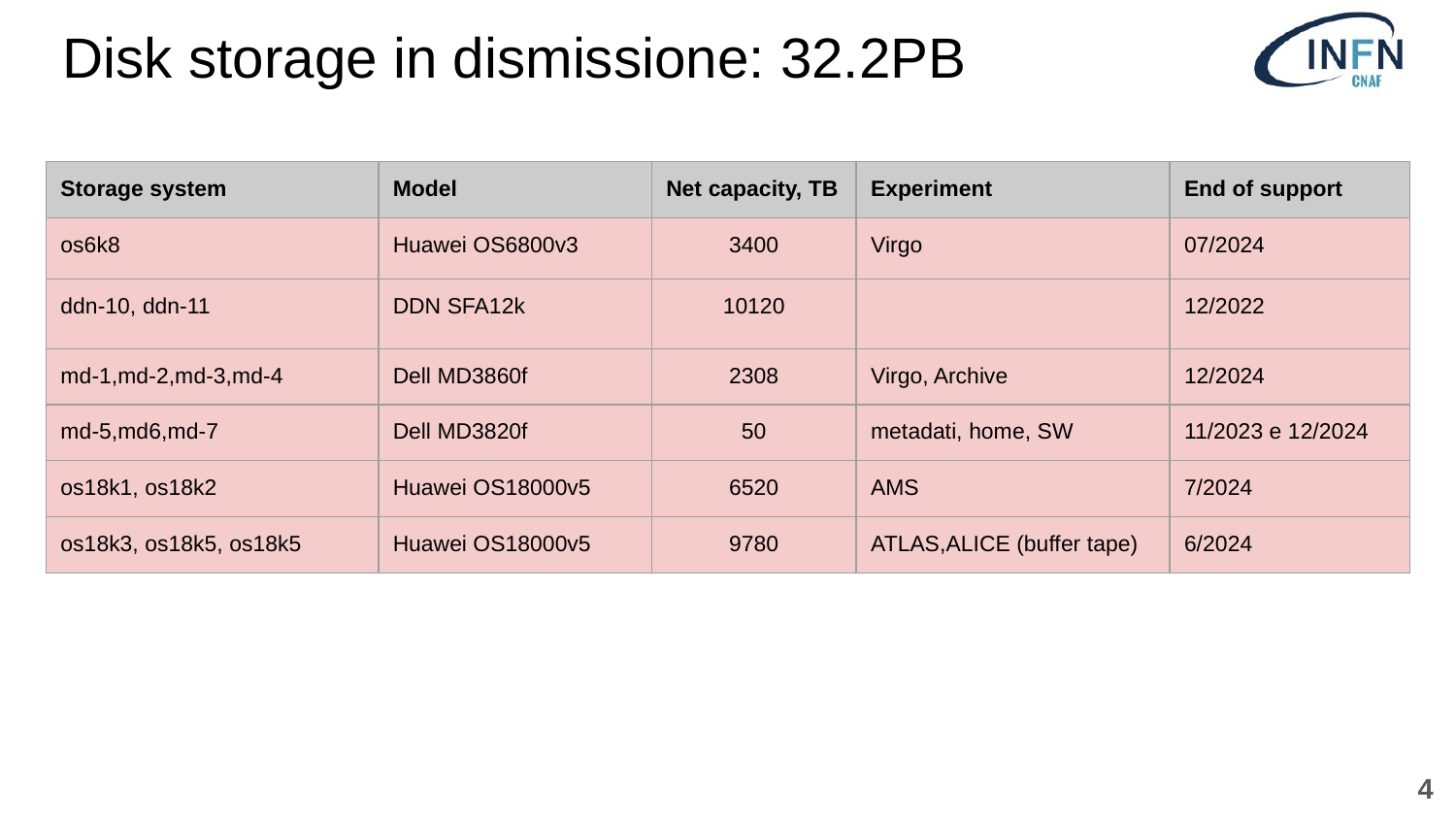

# Disk storage in dismissione: 32.2PB

| Storage system | Model | Net capacity, TB | Experiment | End of support |
| --- | --- | --- | --- | --- |
| os6k8 | Huawei OS6800v3 | 3400 | Virgo | 07/2024 |
| ddn-10, ddn-11 | DDN SFA12k | 10120 |  | 12/2022 |
| md-1,md-2,md-3,md-4 | Dell MD3860f | 2308 | Virgo, Archive | 12/2024 |
| md-5,md6,md-7 | Dell MD3820f | 50 | metadati, home, SW | 11/2023 e 12/2024 |
| os18k1, os18k2 | Huawei OS18000v5 | 6520 | AMS | 7/2024 |
| os18k3, os18k5, os18k5 | Huawei OS18000v5 | 9780 | ATLAS,ALICE (buffer tape) | 6/2024 |
4